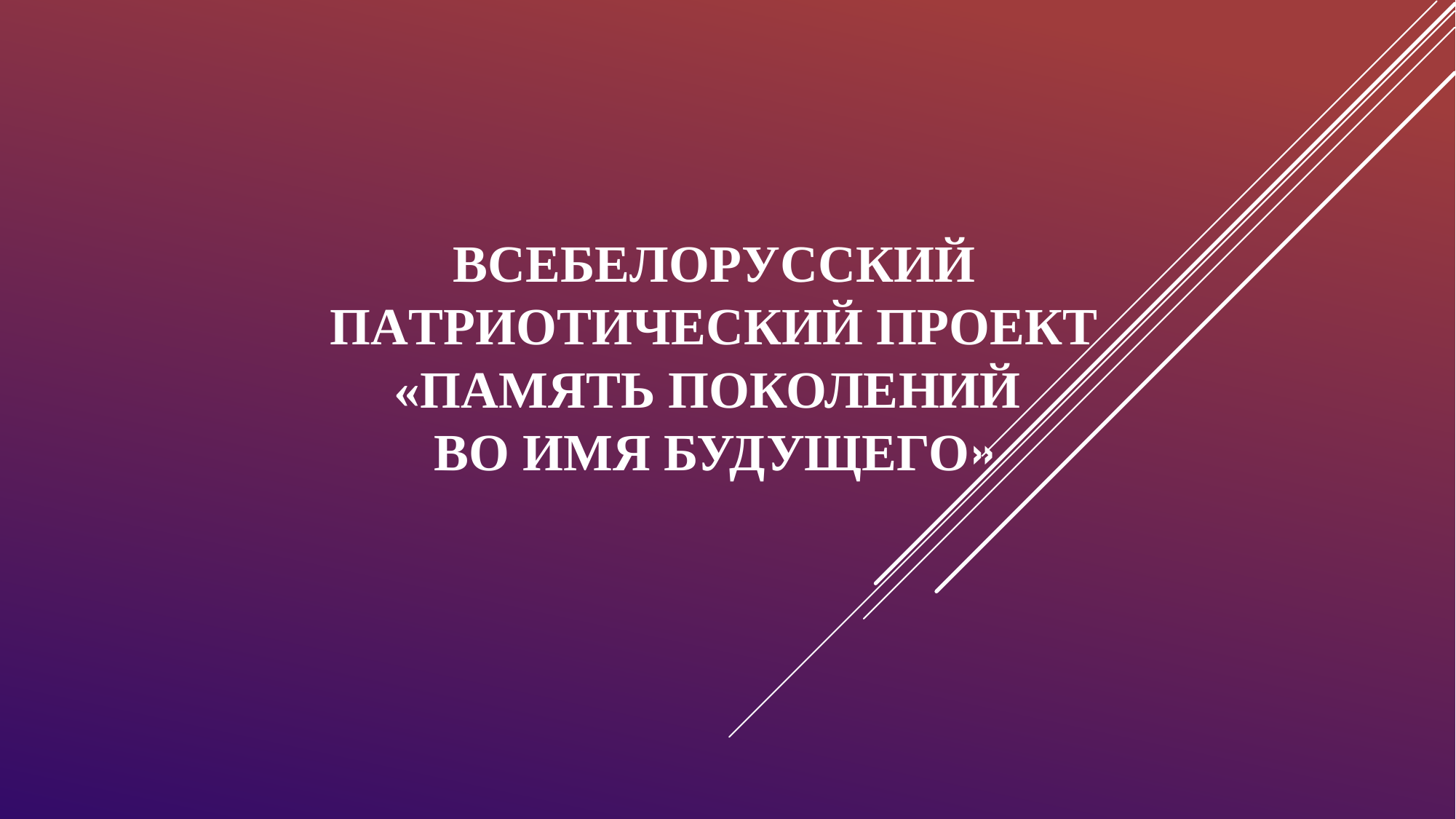

# ВСЕБЕЛОРУССКИЙ ПАТРИОТИЧЕСКИЙ ПРОЕКТ «ПАМЯТЬ ПОКОЛЕНИЙ ВО ИМЯ БУДУЩЕГО»